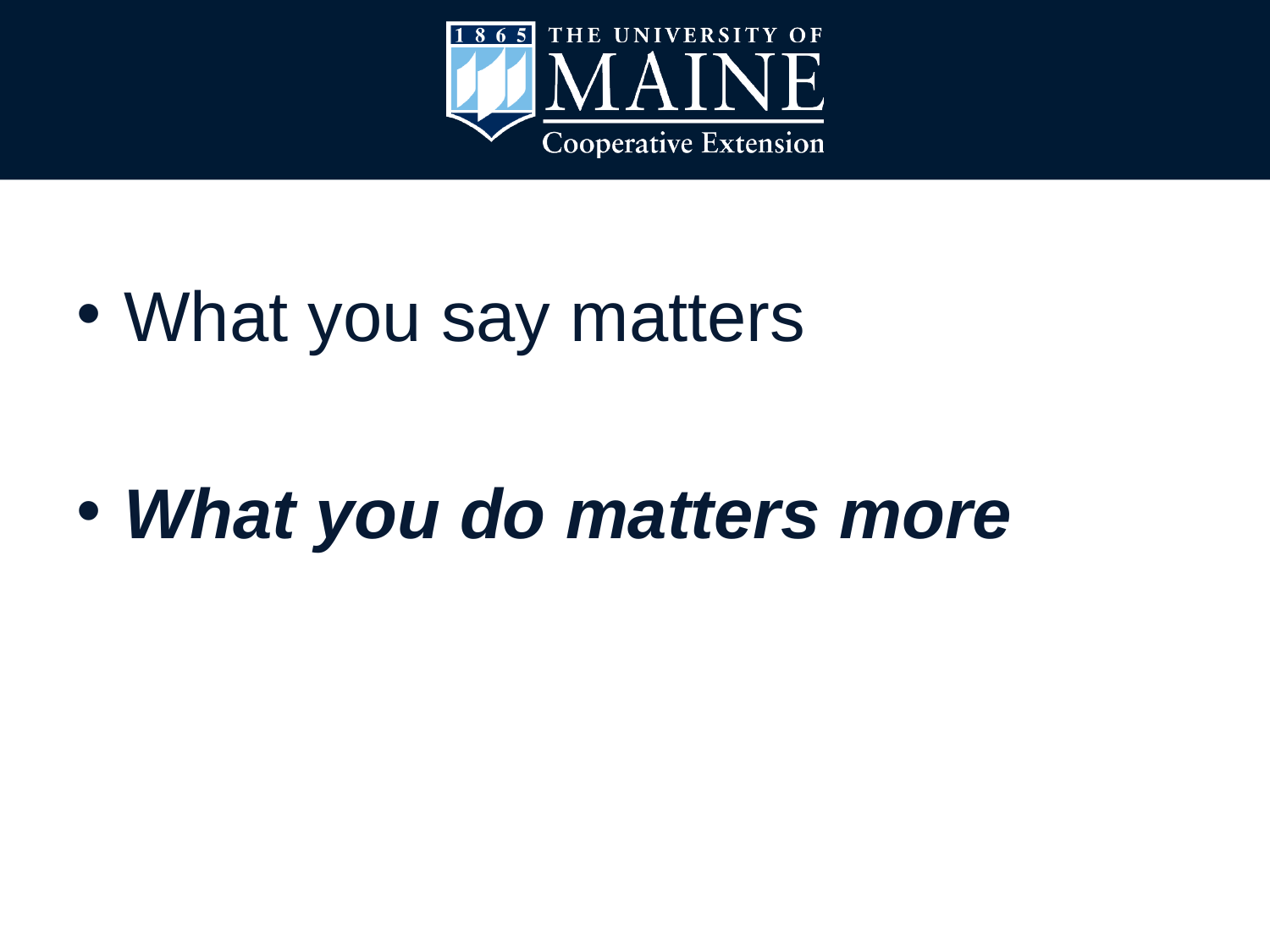

#
What you say matters

What you do matters more